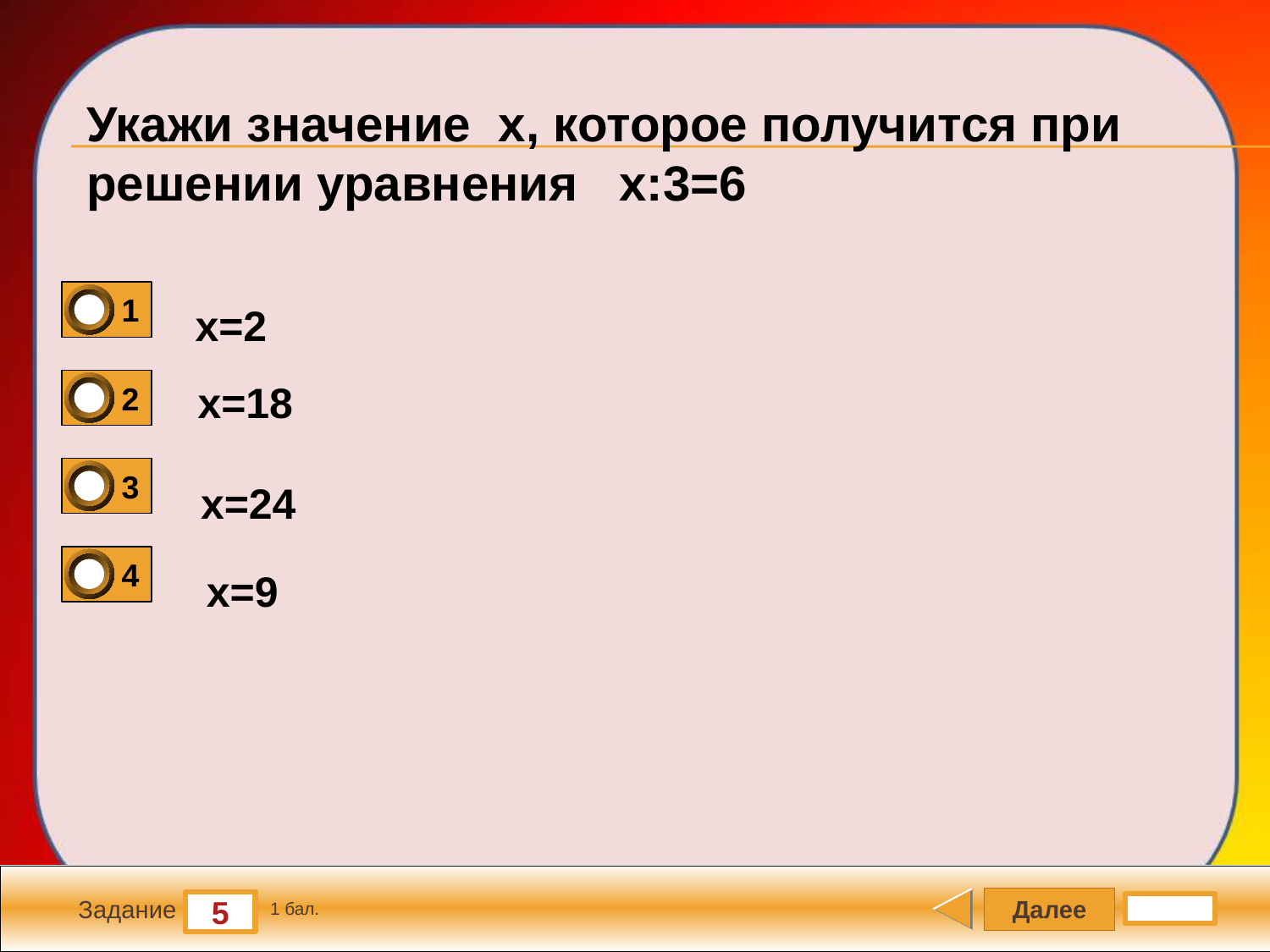

Укажи значение  x, которое получится при решении уравнения   x:3=6
1

x=2
2

 x=18
3

 x=24
4

 x=9

Далее
5
Задание

1 бал.